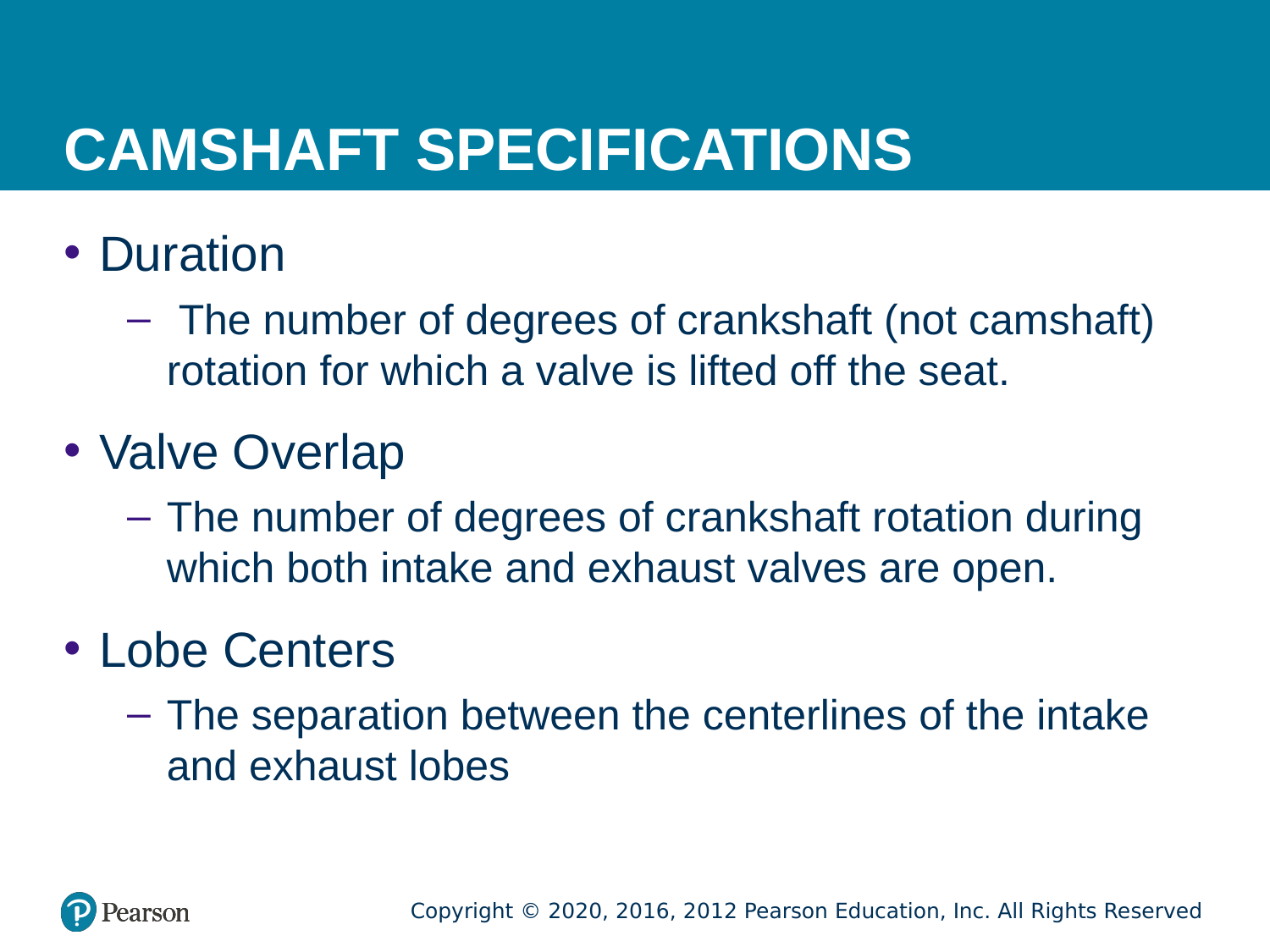

# CAMSHAFT SPECIFICATIONS
Duration
 The number of degrees of crankshaft (not camshaft) rotation for which a valve is lifted off the seat.
Valve Overlap
The number of degrees of crankshaft rotation during which both intake and exhaust valves are open.
Lobe Centers
The separation between the centerlines of the intake and exhaust lobes